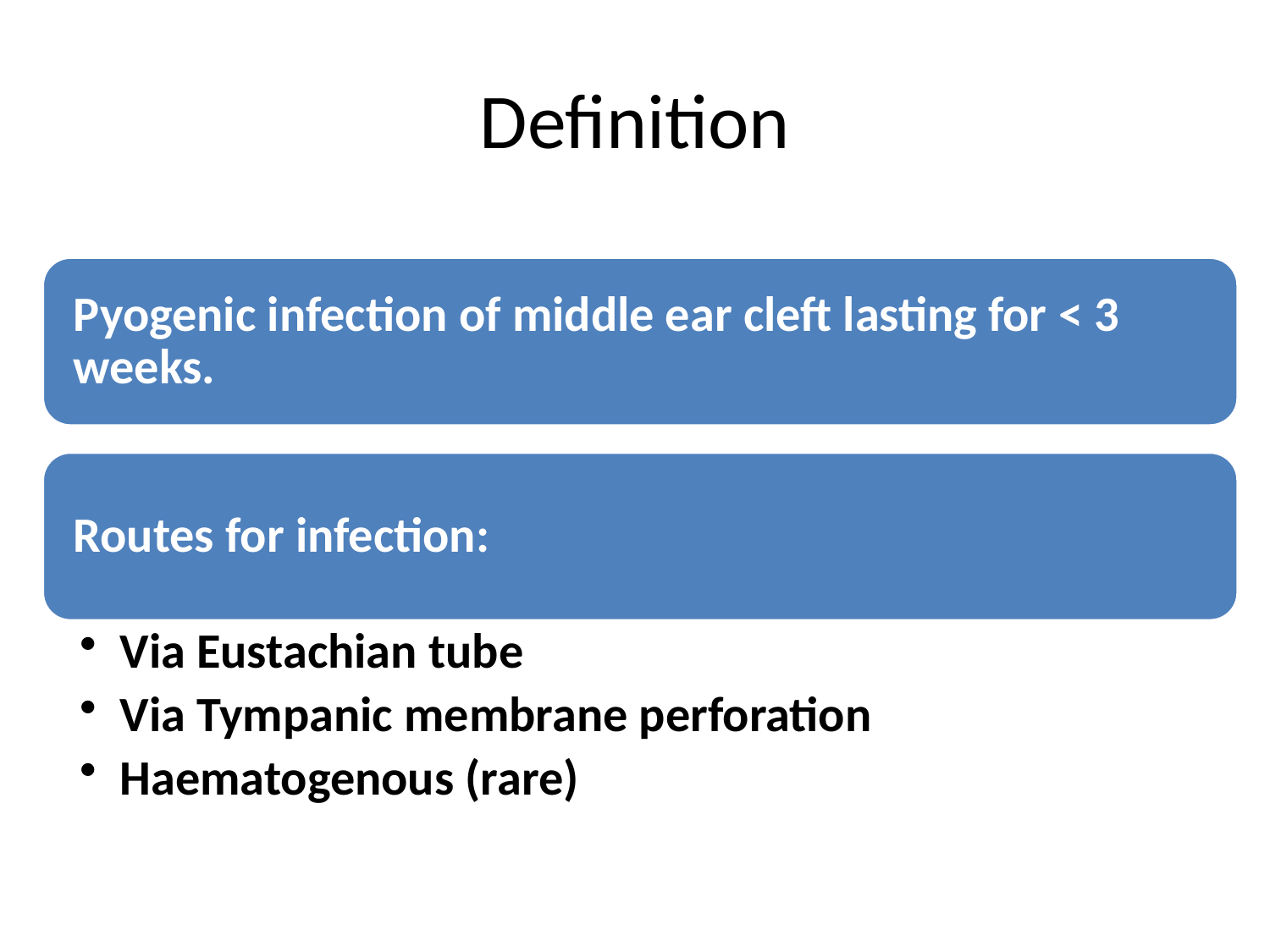

# Definition
Pyogenic infection of middle ear cleft lasting for < 3 weeks.
Routes for infection:
Via Eustachian tube
Via Tympanic membrane perforation
Haematogenous (rare)